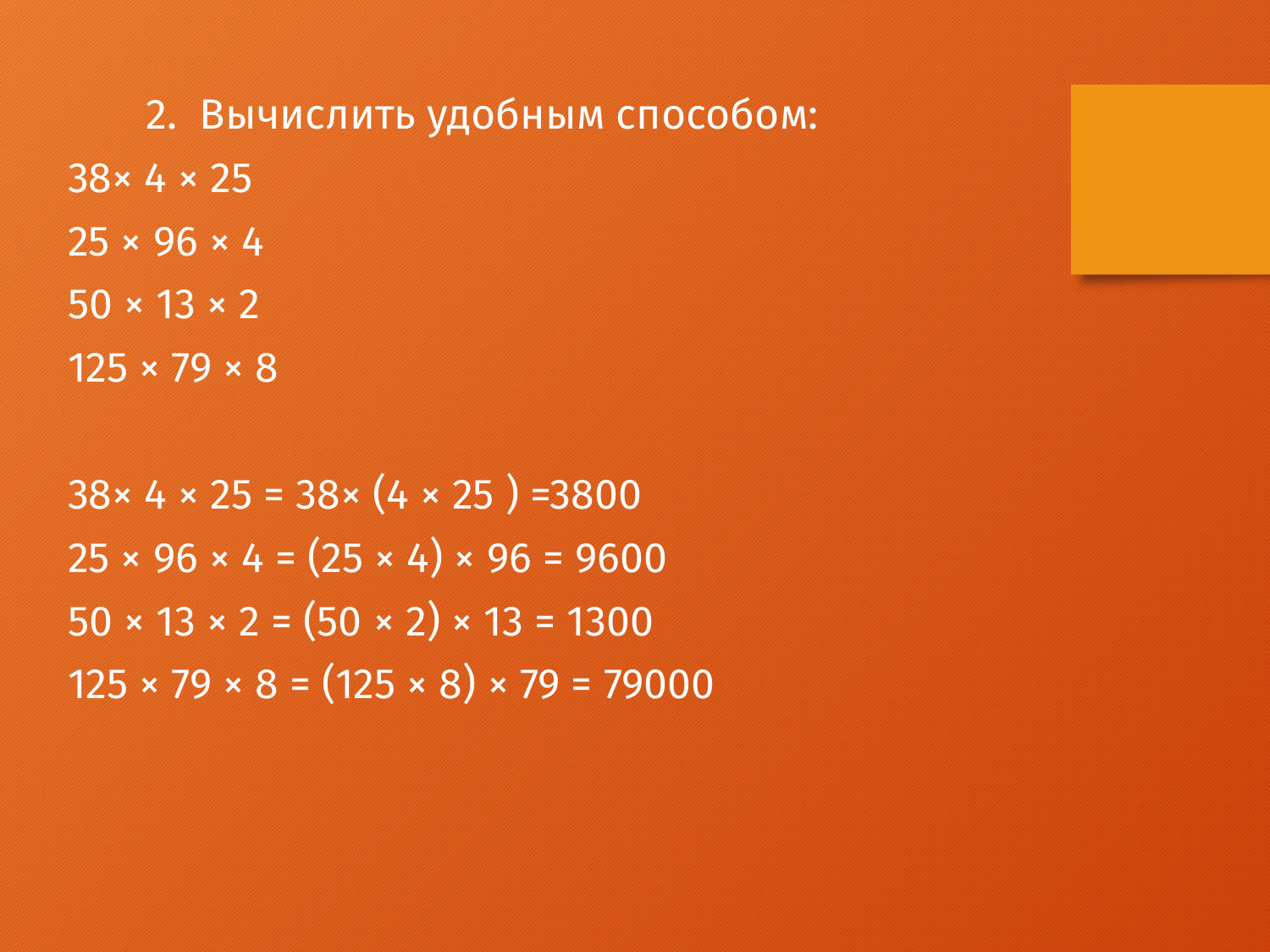

2.  Вычислить удобным способом:
38× 4 × 25
25 × 96 × 4
50 × 13 × 2
125 × 79 × 8

38× 4 × 25 = 38× (4 × 25 ) =3800
25 × 96 × 4 = (25 × 4) × 96 = 9600
50 × 13 × 2 = (50 × 2) × 13 = 1300
125 × 79 × 8 = (125 × 8) × 79 = 79000